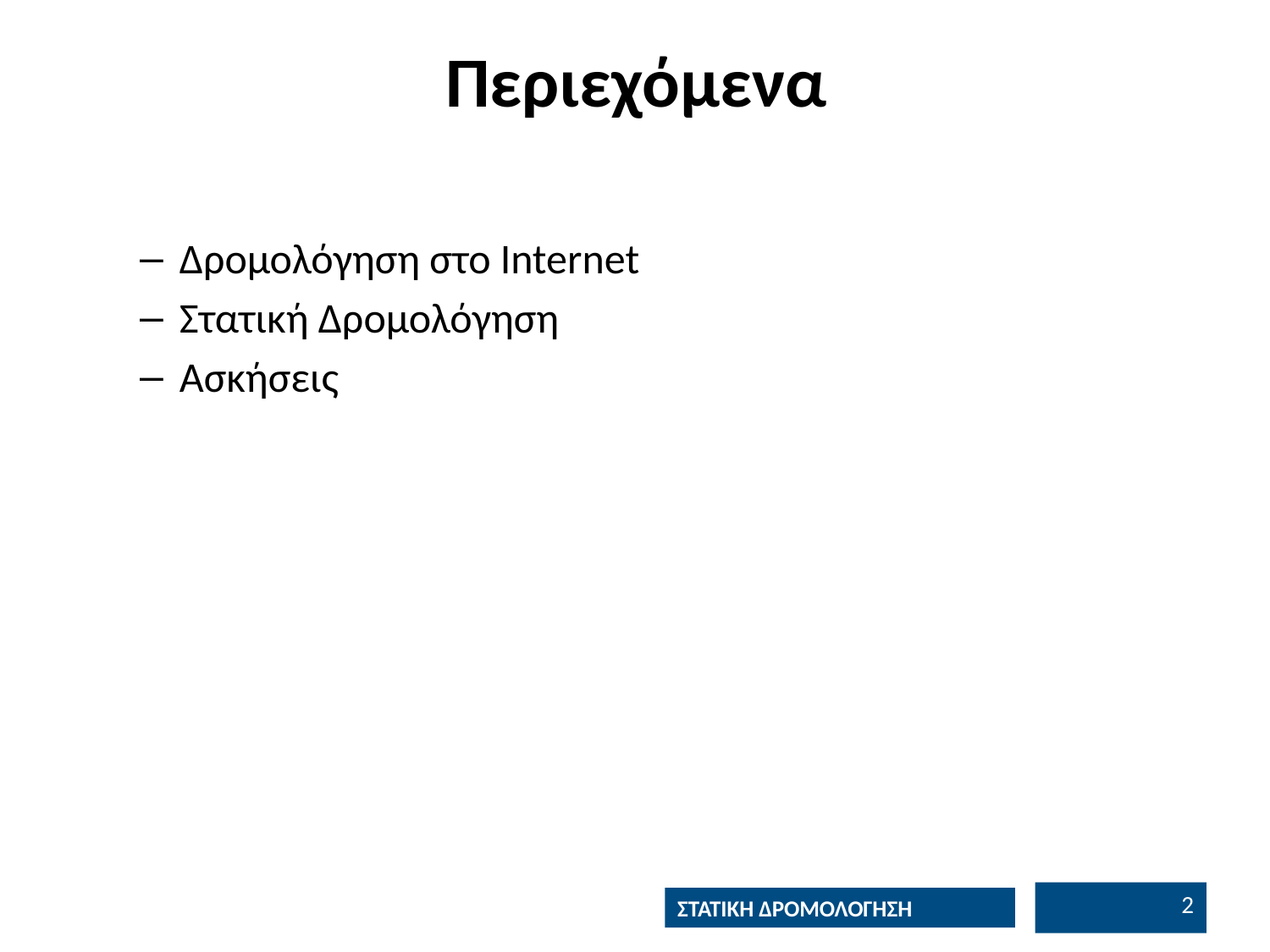

# Περιεχόμενα

Δρομολόγηση στο Internet
Στατική Δρομολόγηση
Ασκήσεις

2